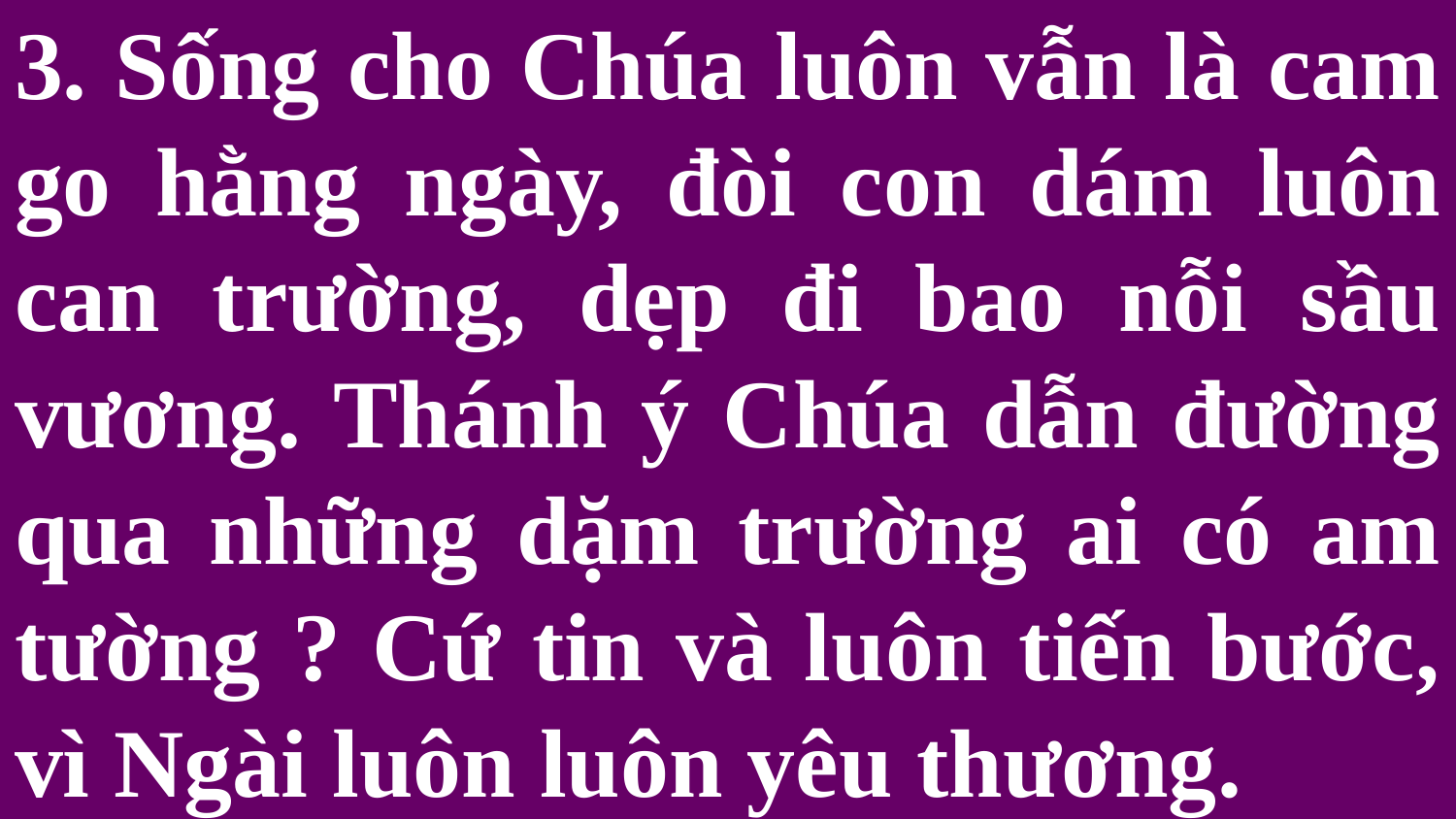

# 3. Sống cho Chúa luôn vẫn là cam go hằng ngày, đòi con dám luôn can trường, dẹp đi bao nỗi sầu vương. Thánh ý Chúa dẫn đường qua những dặm trường ai có am tường ? Cứ tin và luôn tiến bước, vì Ngài luôn luôn yêu thương.